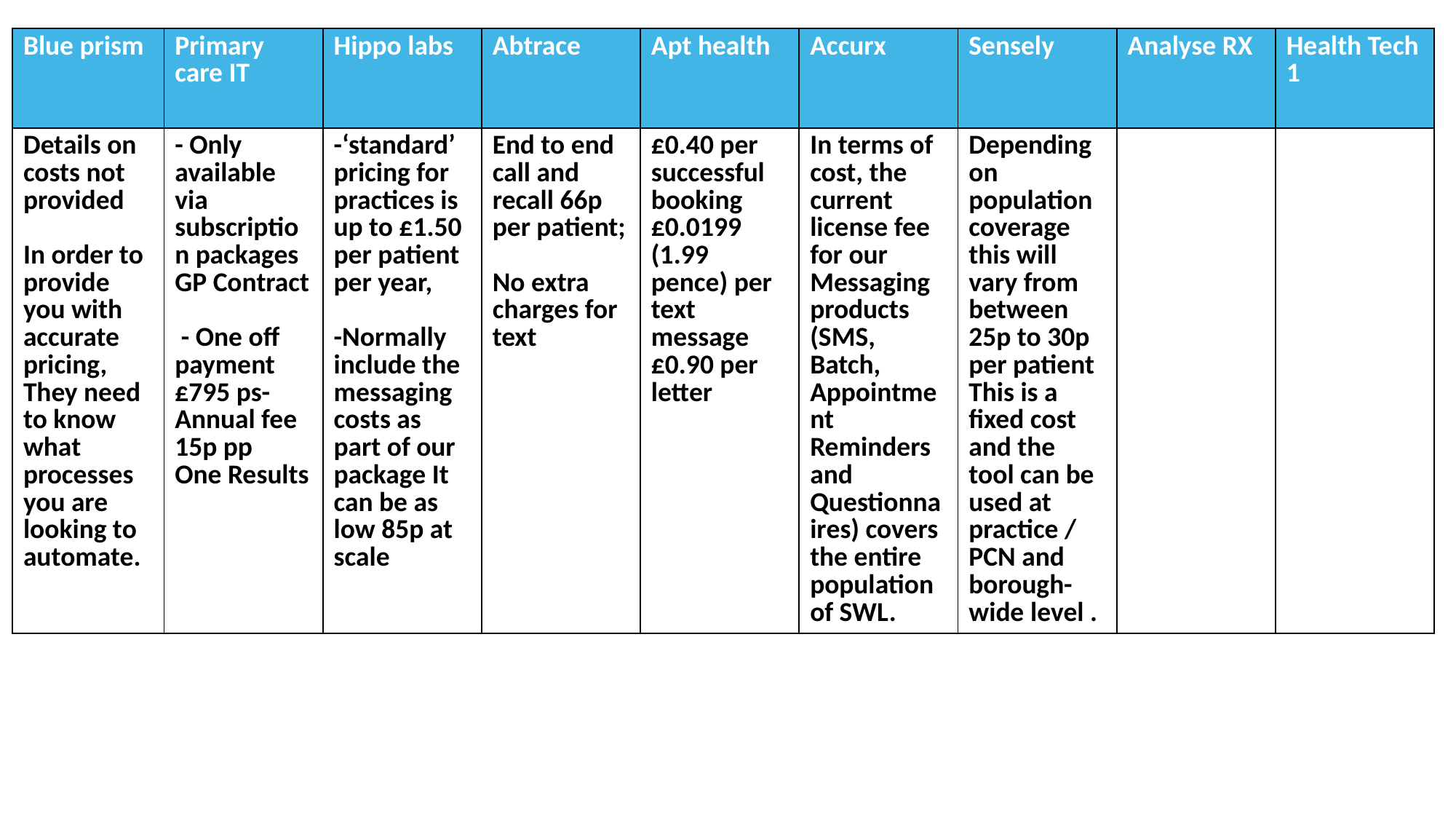

| Blue prism | Primary care IT | Hippo labs | Abtrace | Apt health | Accurx | Sensely | Analyse RX | Health Tech 1 |
| --- | --- | --- | --- | --- | --- | --- | --- | --- |
| Details on costs not provided In order to provide you with accurate pricing, They need to know what processes you are looking to automate. | - Only available via subscription packages GP Contract - One off payment £795 ps- Annual fee 15p pp One Results | -‘standard’ pricing for practices is up to £1.50 per patient per year, -Normally include the messaging costs as part of our package It can be as low 85p at scale | End to end call and recall 66p per patient; No extra charges for text | £0.40 per successful booking £0.0199 (1.99 pence) per text message £0.90 per letter | In terms of cost, the current license fee for our Messaging products (SMS, Batch, Appointment Reminders and Questionnaires) covers the entire population of SWL. | Depending on population coverage this will vary from between 25p to 30p per patient This is a fixed cost and the tool can be used at practice / PCN and borough-wide level . |  |  |
9